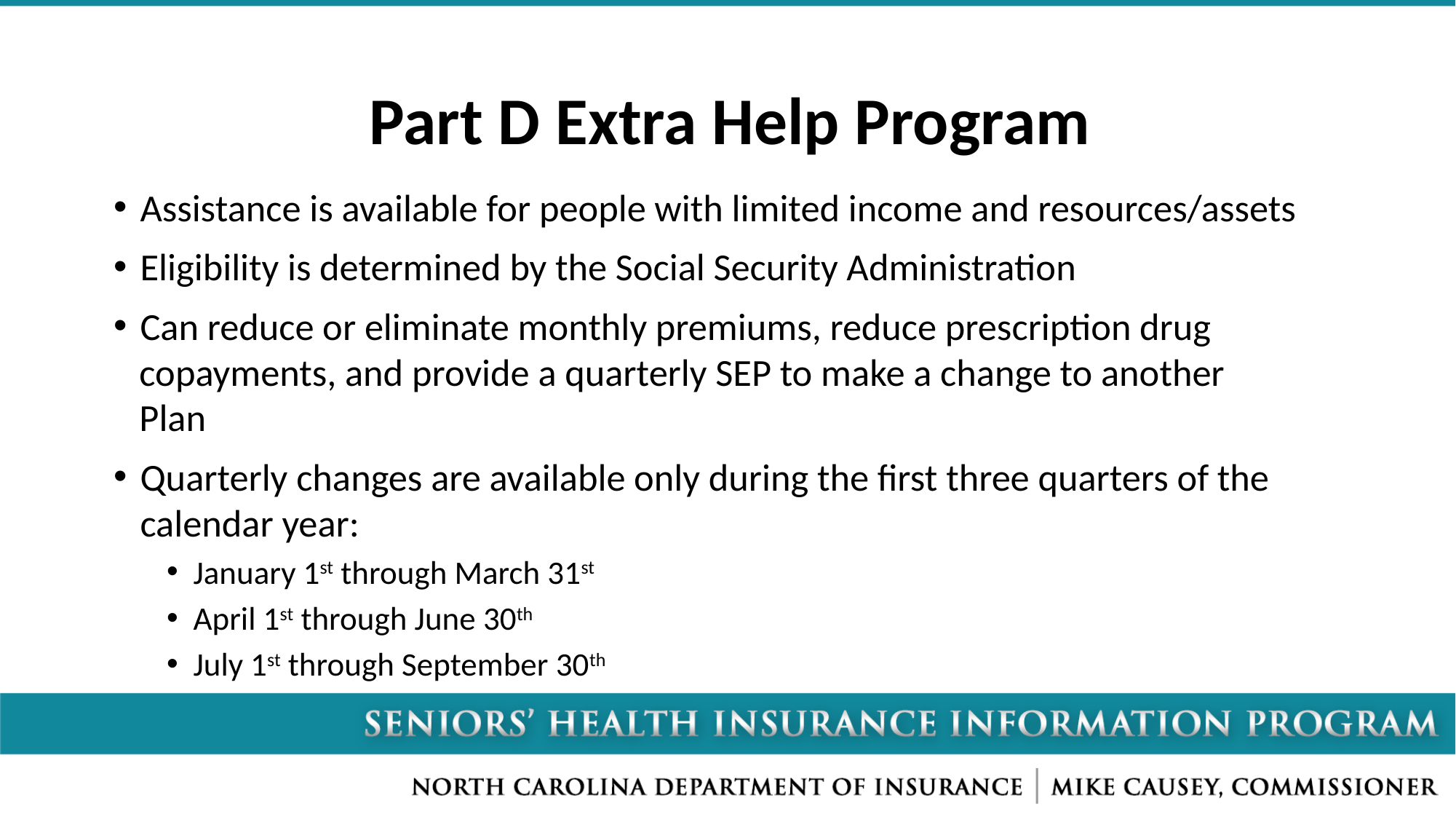

# Part D Extra Help Program
Assistance is available for people with limited income and resources/assets
Eligibility is determined by the Social Security Administration
Can reduce or eliminate monthly premiums, reduce prescription drug
   copayments, and provide a quarterly SEP to make a change to another
   Plan
Quarterly changes are available only during the first three quarters of the calendar year:
January 1st through March 31st
April 1st through June 30th
July 1st through September 30th